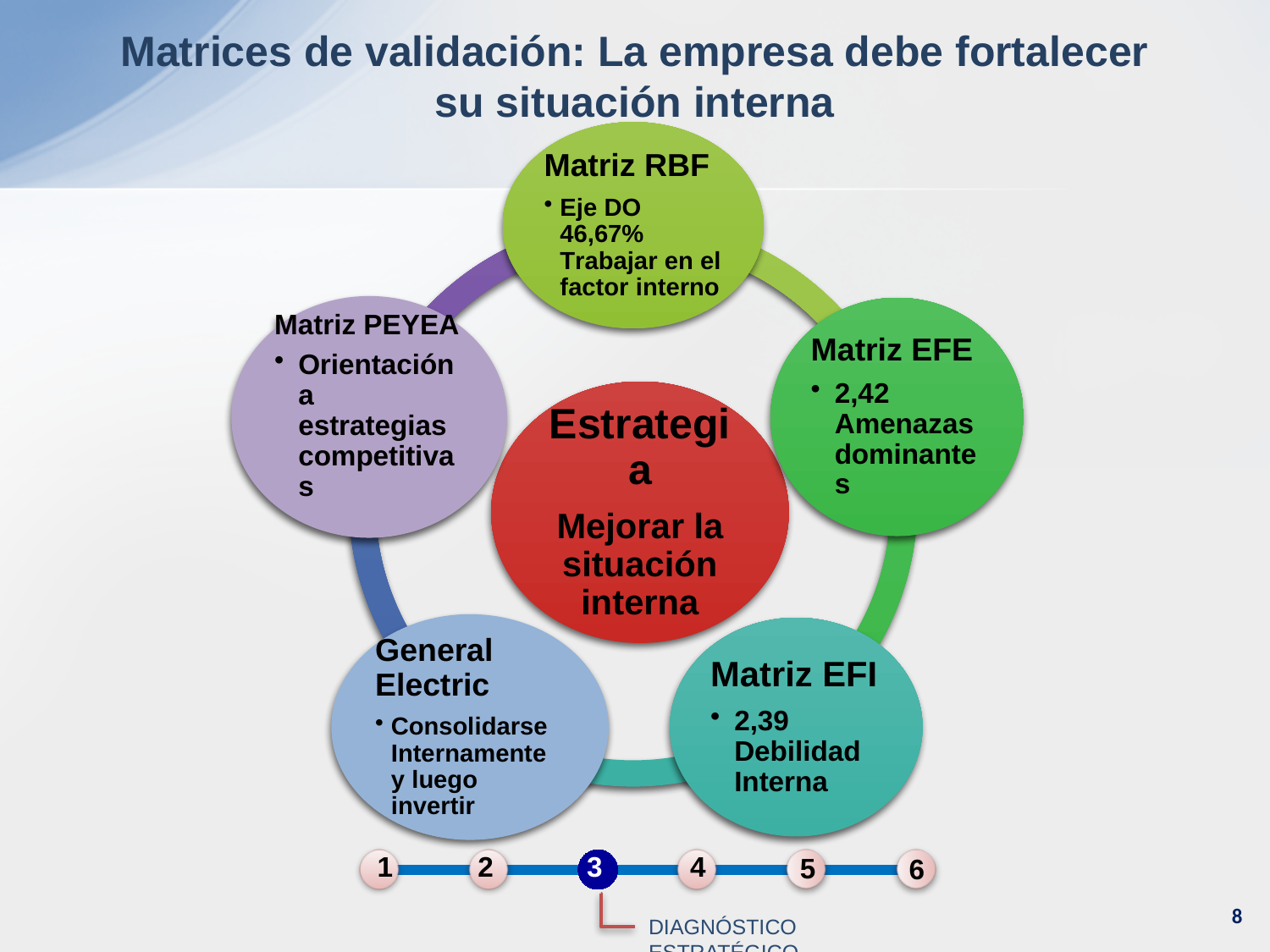

Matrices de validación: La empresa debe fortalecer su situación interna
Estrategia
Mejorar la situación interna
Matriz RBF
Eje DO 46,67%  Trabajar en el factor interno
Matriz EFE
2,42 Amenazas dominantes
Matriz EFI
2,39 Debilidad Interna
General Electric
Consolidarse Internamente y luego invertir
Matriz PEYEA
Orientación a estrategias  competitivas

2
3
4
1
5
6

8
DIAGNÓSTICO ESTRATÉGICO